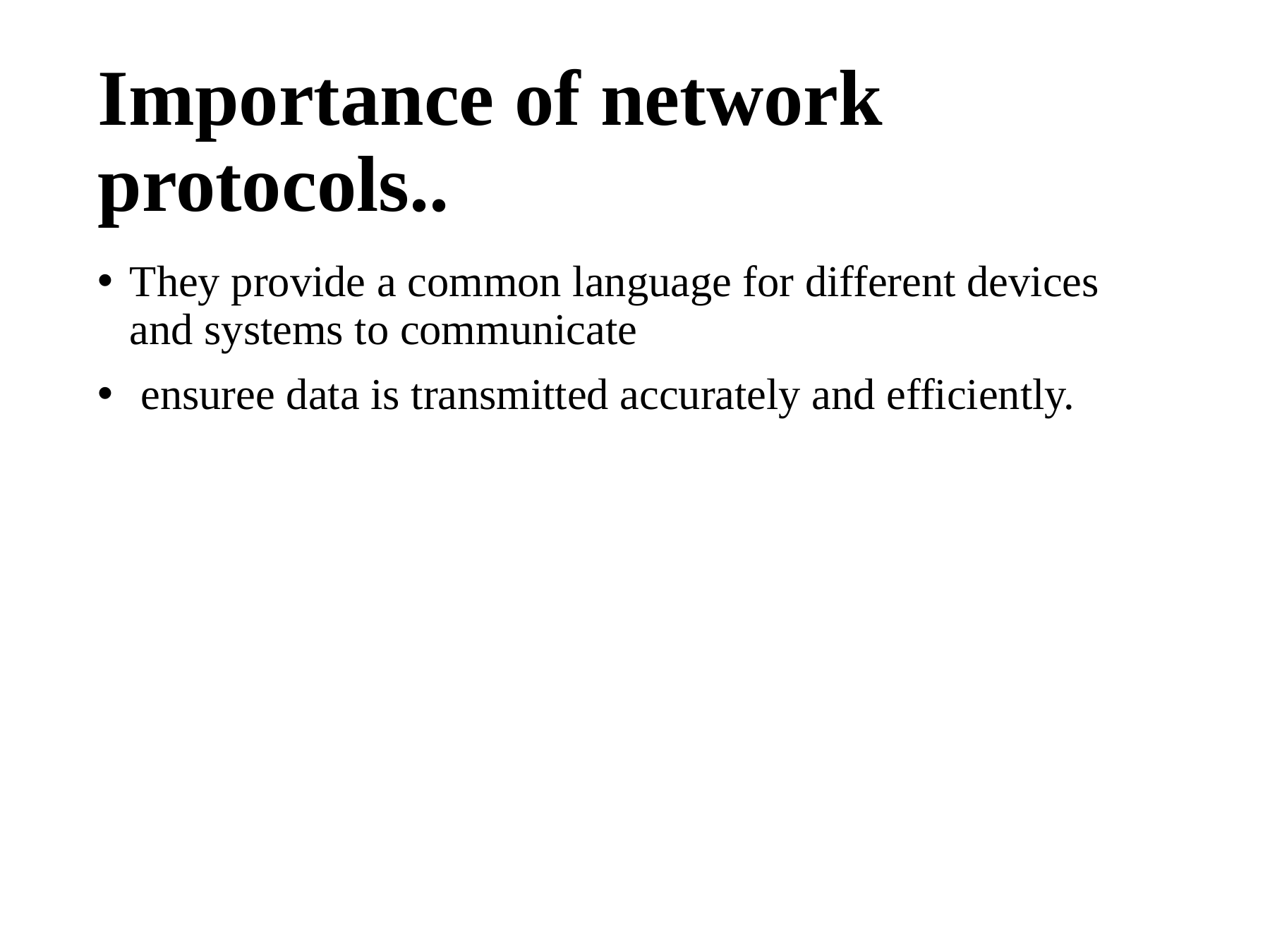

# Importance of network protocols..
They provide a common language for different devices and systems to communicate
 ensuree data is transmitted accurately and efficiently.